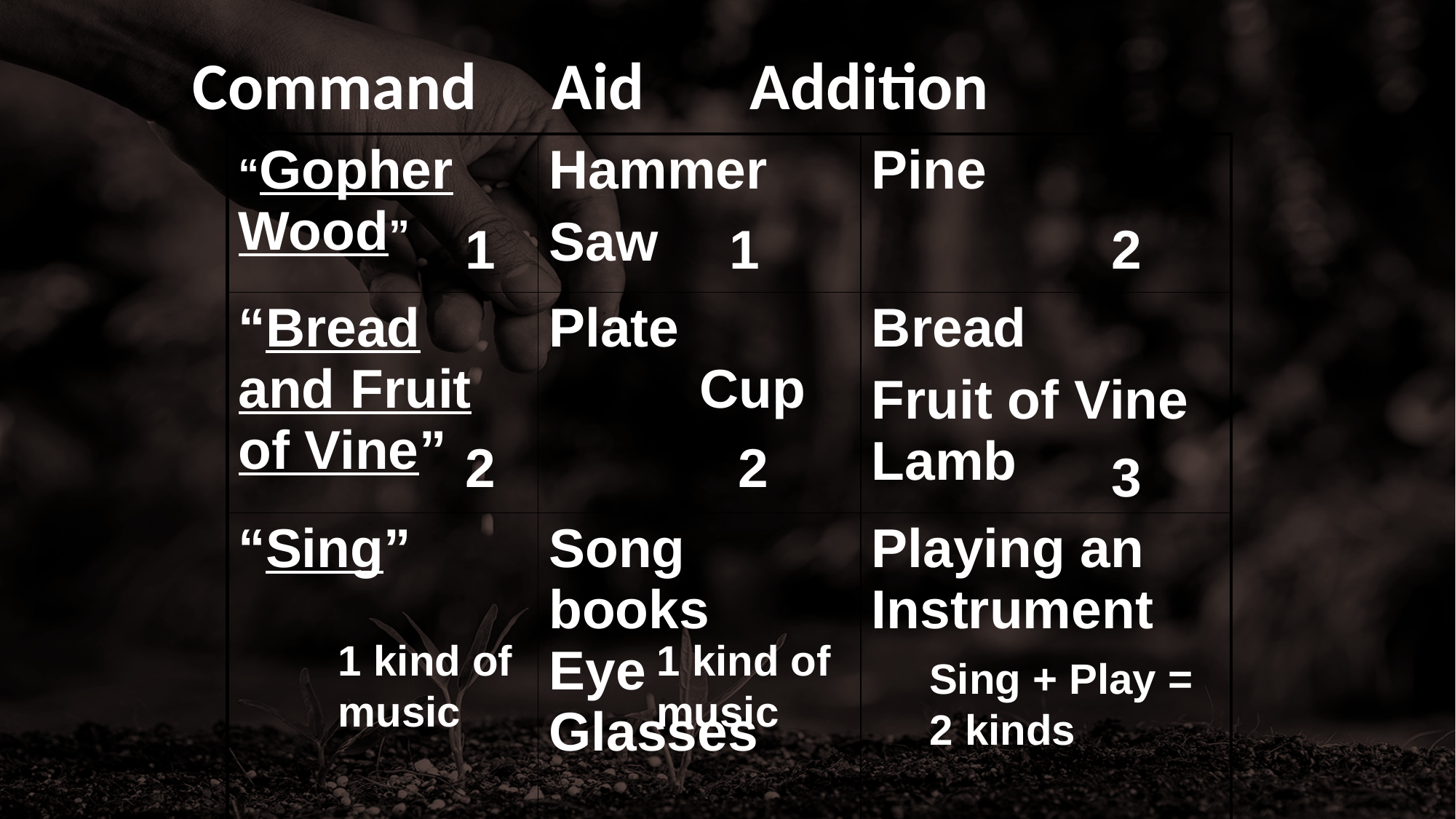

# Command     Aid       Addition
| “Gopher Wood” | Hammer Saw | Pine |
| --- | --- | --- |
| “Bread and Fruit of Vine” | Plate Cup | Bread Fruit of Vine Lamb |
| “Sing” | Song books Eye Glasses | Playing an Instrument |
1
1
2
2
2
3
1 kind of music
1 kind of music
Sing + Play = 2 kinds